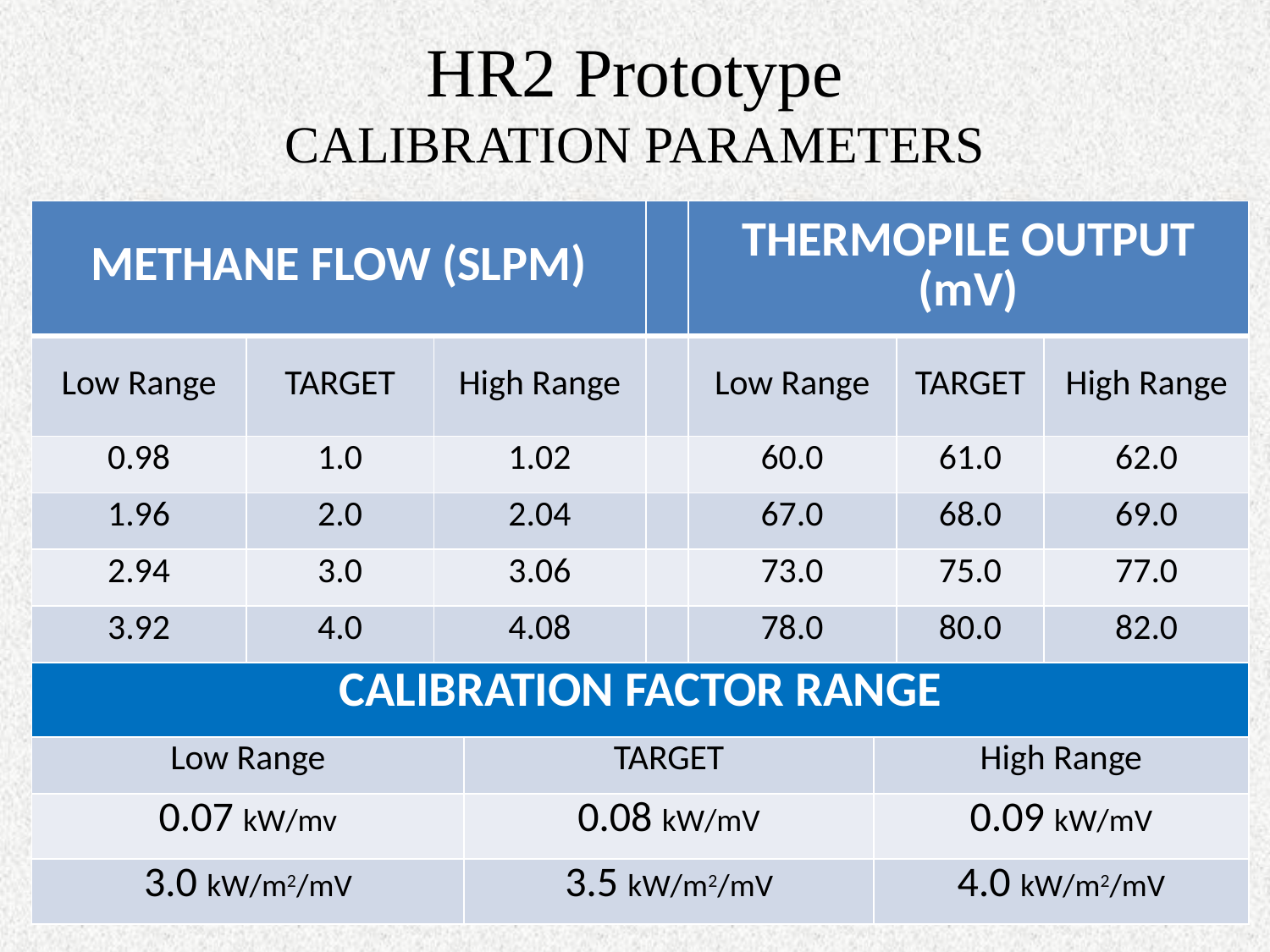

# HR2 Prototype CALIBRATION PARAMETERS
| METHANE FLOW (SLPM) |  |  |  |  | THERMOPILE OUTPUT (mV) |  |  |  |
| --- | --- | --- | --- | --- | --- | --- | --- | --- |
| Low Range | TARGET | High Range |  |  | Low Range |  | TARGET | High Range |
| 0.98 | 1.0 | 1.02 |  |  | 60.0 |  | 61.0 | 62.0 |
| 1.96 | 2.0 | 2.04 |  |  | 67.0 |  | 68.0 | 69.0 |
| 2.94 | 3.0 | 3.06 |  |  | 73.0 |  | 75.0 | 77.0 |
| 3.92 | 4.0 | 4.08 |  |  | 78.0 |  | 80.0 | 82.0 |
| CALIBRATION FACTOR RANGE |  |  |  |  |  |  |  |  |
| Low Range |  |  | TARGET |  |  | High Range |  |  |
| 0.07 kW/mv |  |  | 0.08 kW/mV |  |  | 0.09 kW/mV |  |  |
| 3.0 kW/m2/mV |  |  | 3.5 kW/m2/mV |  |  | 4.0 kW/m2/mV |  |  |